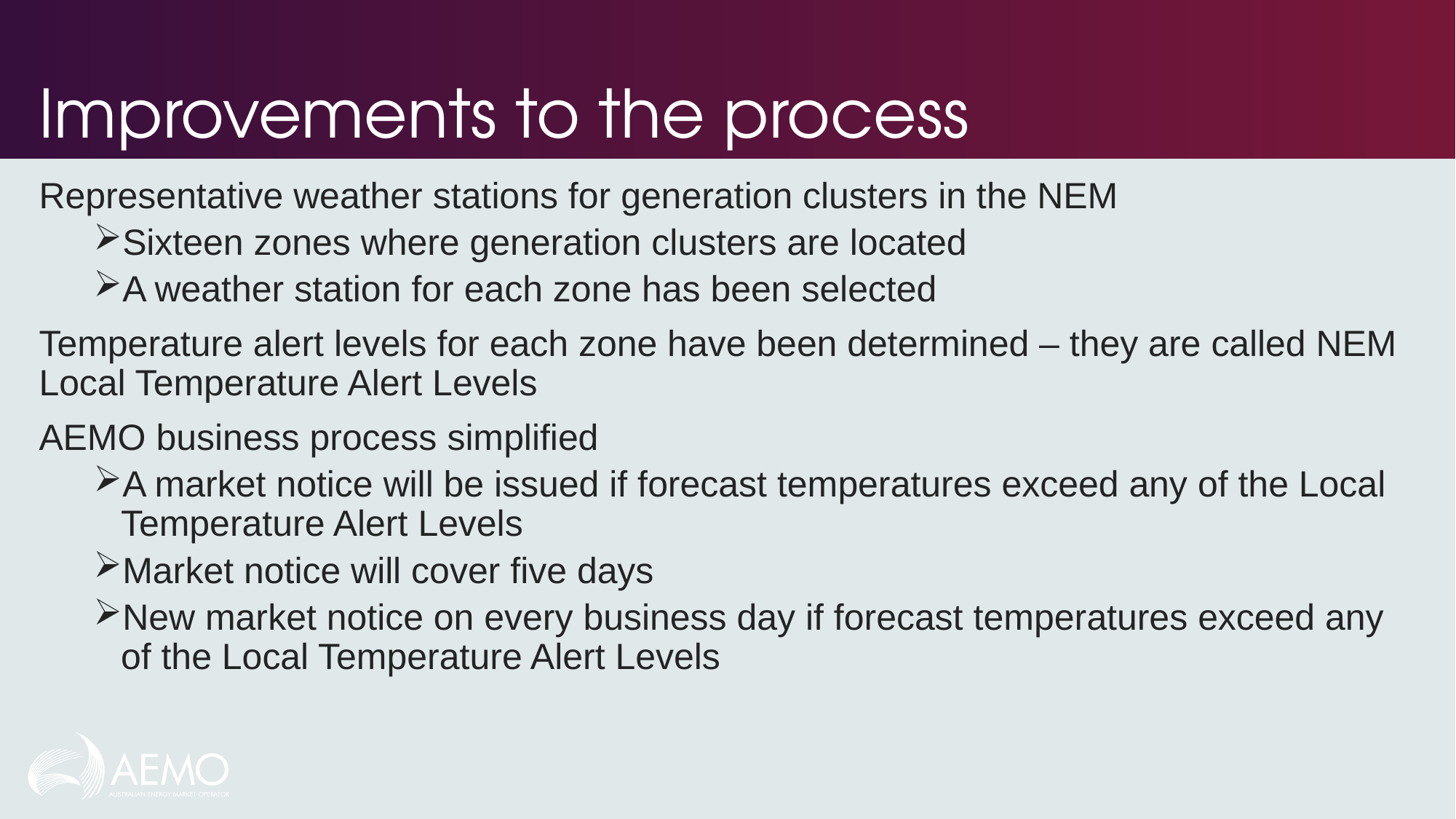

# Improvements to the process
Representative weather stations for generation clusters in the NEM
Sixteen zones where generation clusters are located
A weather station for each zone has been selected
Temperature alert levels for each zone have been determined – they are called NEM Local Temperature Alert Levels
AEMO business process simplified
A market notice will be issued if forecast temperatures exceed any of the Local Temperature Alert Levels
Market notice will cover five days
New market notice on every business day if forecast temperatures exceed any of the Local Temperature Alert Levels